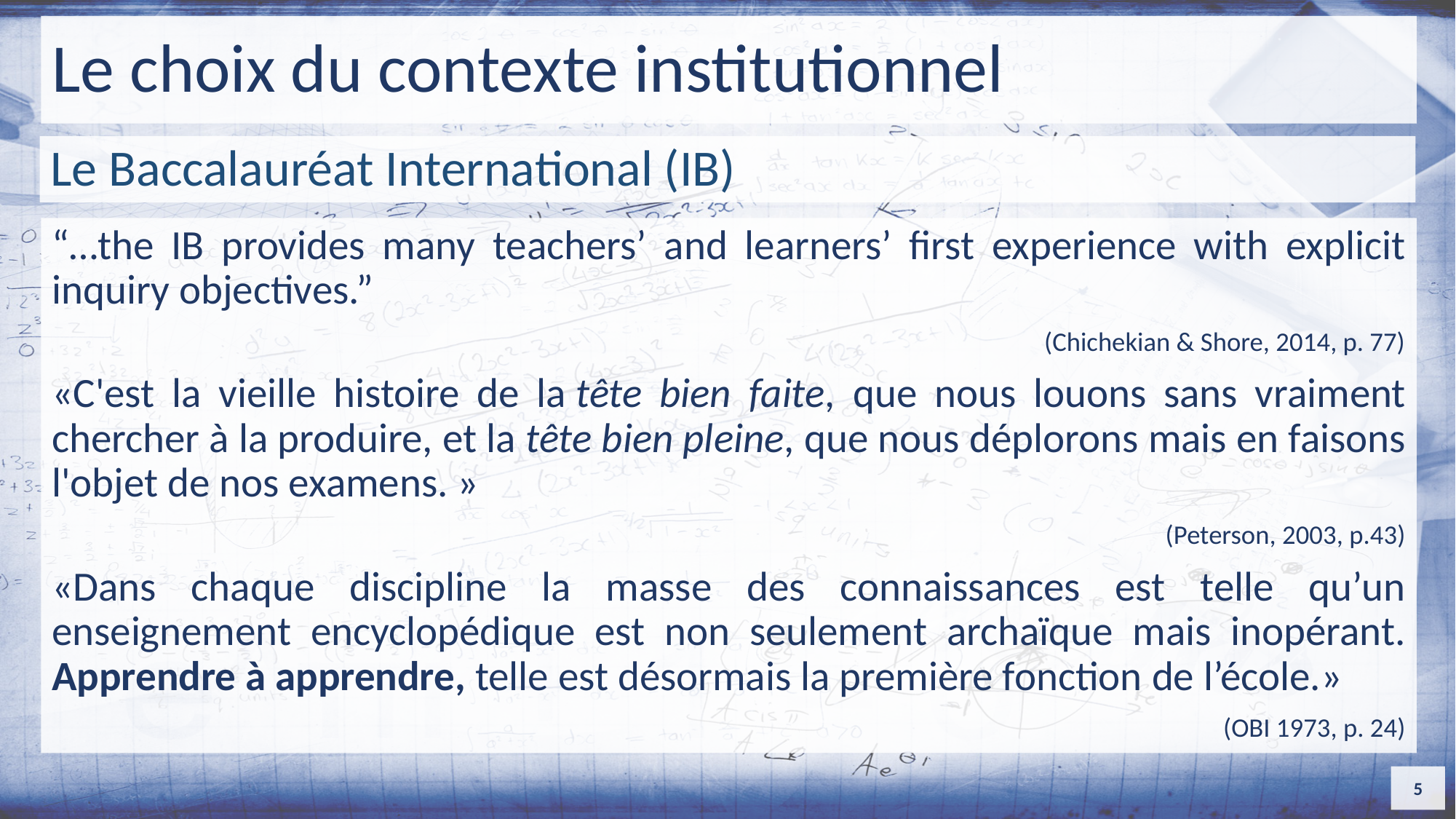

# Le choix du contexte institutionnel
Le Baccalauréat International (IB)
“…the IB provides many teachers’ and learners’ first experience with explicit inquiry objectives.”
(Chichekian & Shore, 2014, p. 77)
«C'est la vieille histoire de la tête bien faite, que nous louons sans vraiment chercher à la produire, et la tête bien pleine, que nous déplorons mais en faisons l'objet de nos examens. »
(Peterson, 2003, p.43)
«Dans chaque discipline la masse des connaissances est telle qu’un enseignement encyclopédique est non seulement archaïque mais inopérant. Apprendre à apprendre, telle est désormais la première fonction de l’école.»
(OBI 1973, p. 24)
5